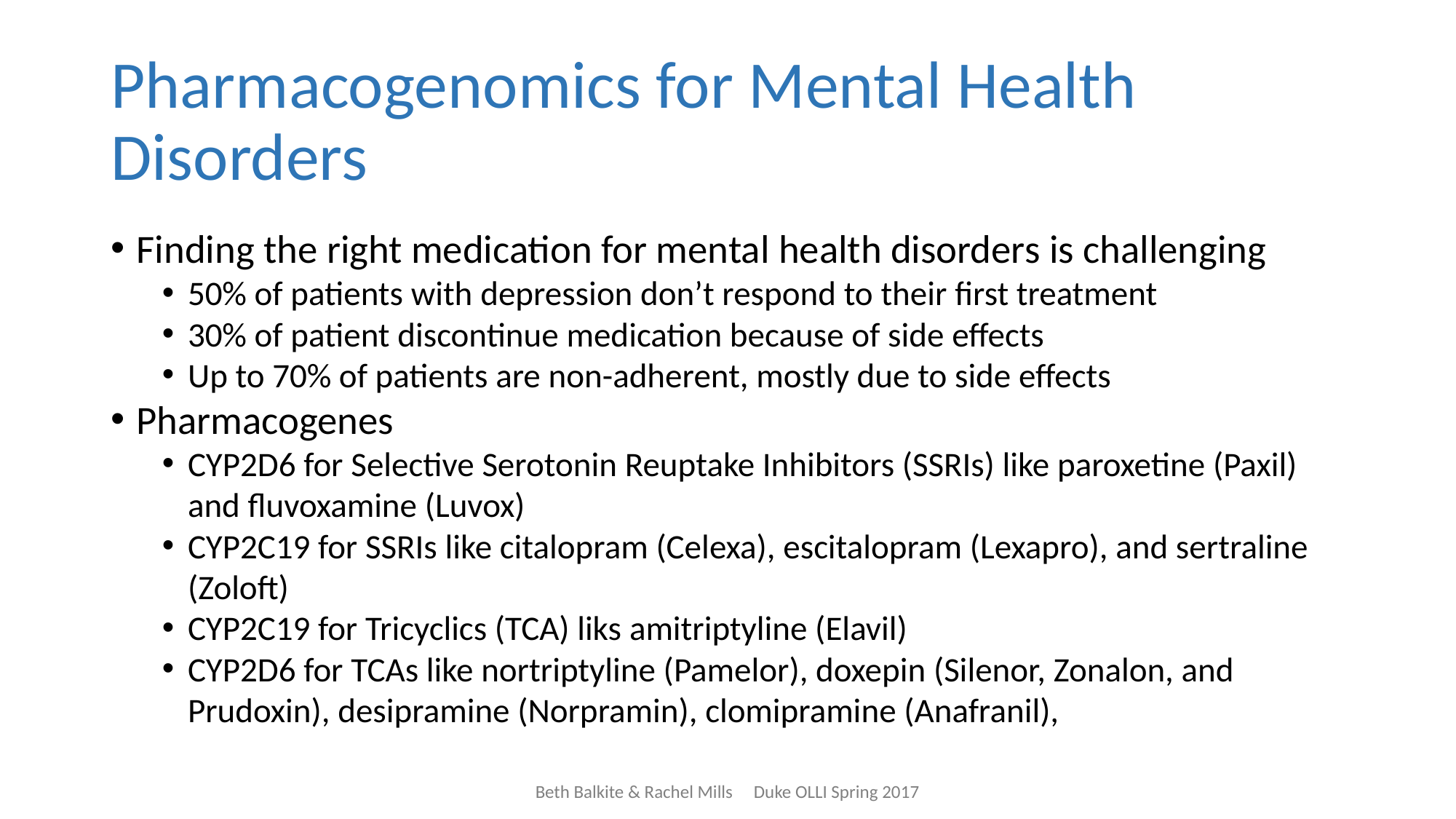

# Pharmacogenomics for Mental Health Disorders
Finding the right medication for mental health disorders is challenging
50% of patients with depression don’t respond to their first treatment
30% of patient discontinue medication because of side effects
Up to 70% of patients are non-adherent, mostly due to side effects
Pharmacogenes
CYP2D6 for Selective Serotonin Reuptake Inhibitors (SSRIs) like paroxetine (Paxil) and fluvoxamine (Luvox)
CYP2C19 for SSRIs like citalopram (Celexa), escitalopram (Lexapro), and sertraline (Zoloft)
CYP2C19 for Tricyclics (TCA) liks amitriptyline (Elavil)
CYP2D6 for TCAs like nortriptyline (Pamelor), doxepin (Silenor, Zonalon, and Prudoxin), desipramine (Norpramin), clomipramine (Anafranil),